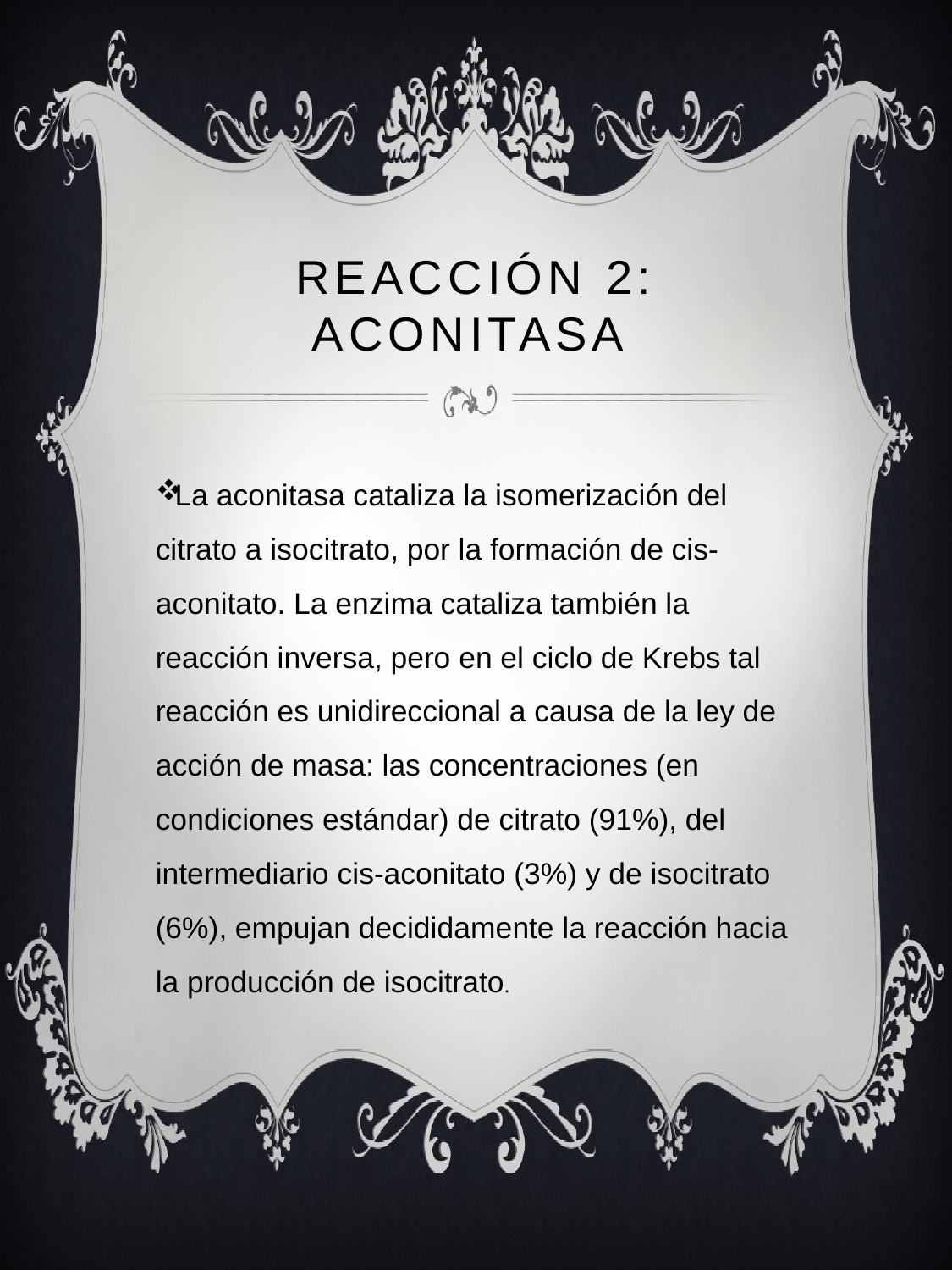

# Reacción 2: Aconitasa
La aconitasa cataliza la isomerización del citrato a isocitrato, por la formación de cis-aconitato. La enzima cataliza también la reacción inversa, pero en el ciclo de Krebs tal reacción es unidireccional a causa de la ley de acción de masa: las concentraciones (en condiciones estándar) de citrato (91%), del intermediario cis-aconitato (3%) y de isocitrato (6%), empujan decididamente la reacción hacia la producción de isocitrato.